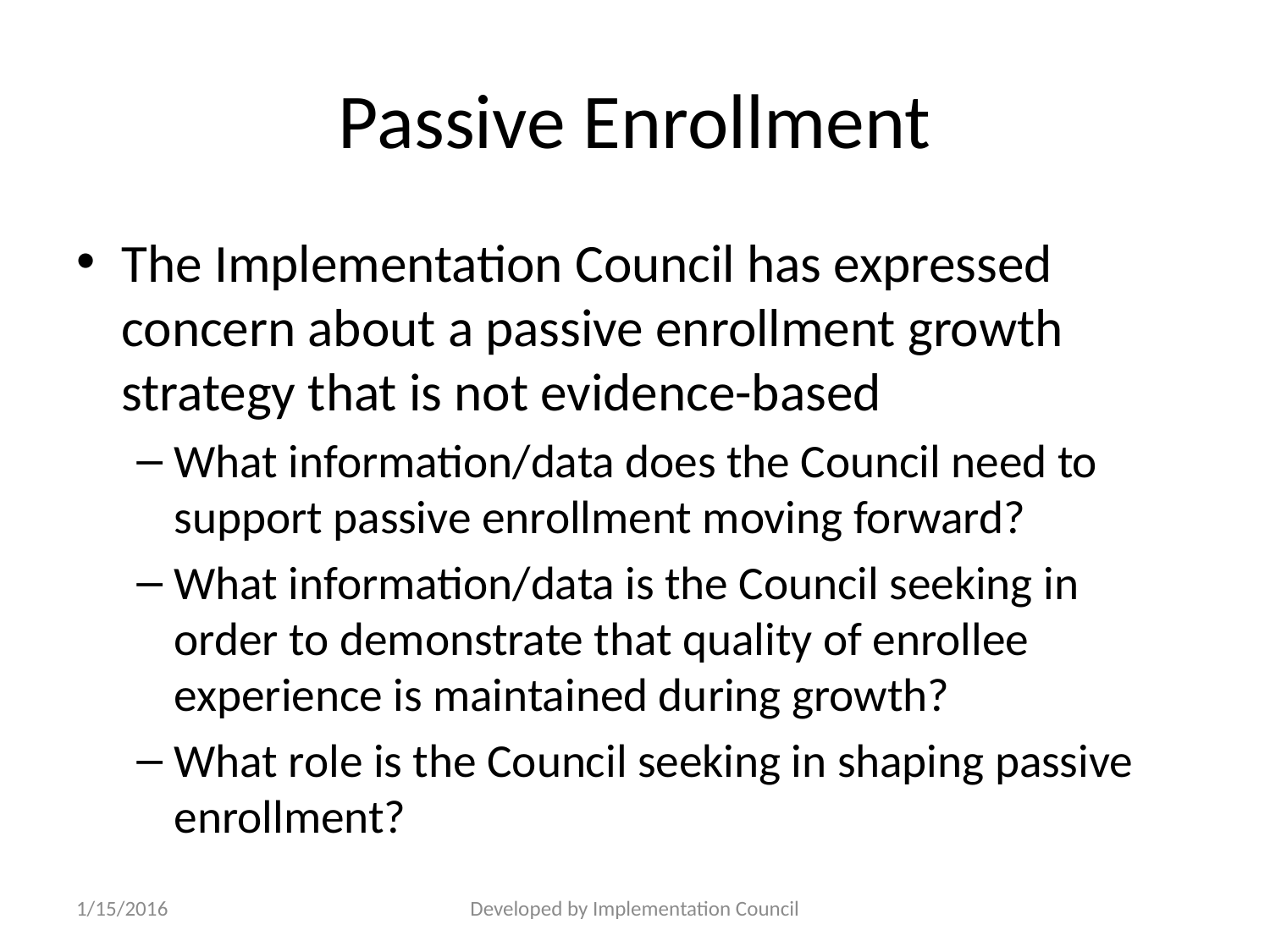

# Passive Enrollment
The Implementation Council has expressed concern about a passive enrollment growth strategy that is not evidence-based
What information/data does the Council need to support passive enrollment moving forward?
What information/data is the Council seeking in order to demonstrate that quality of enrollee experience is maintained during growth?
What role is the Council seeking in shaping passive enrollment?
1/15/2016
Developed by Implementation Council